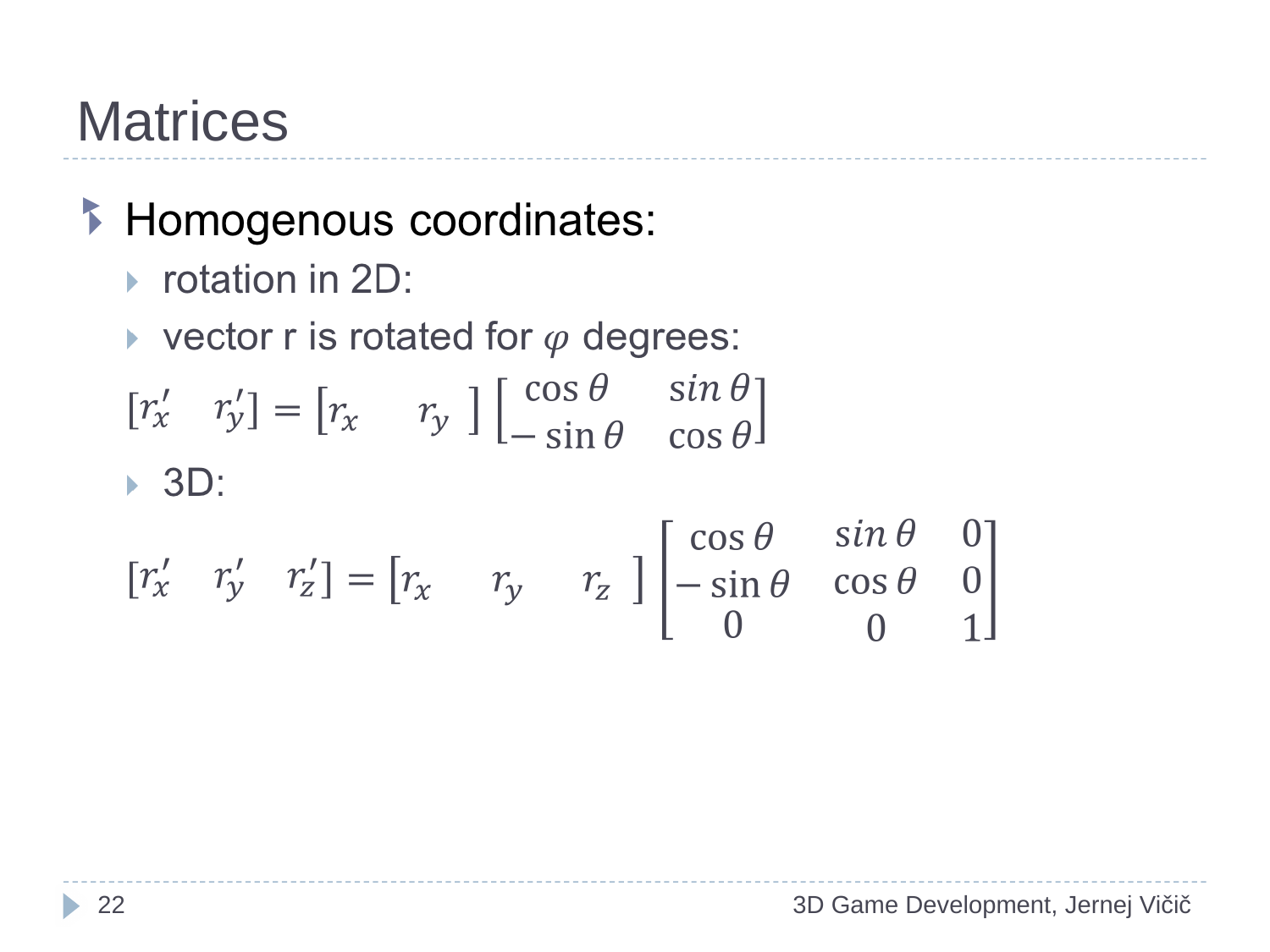

# Matrices

22
3D Game Development, Jernej Vičič